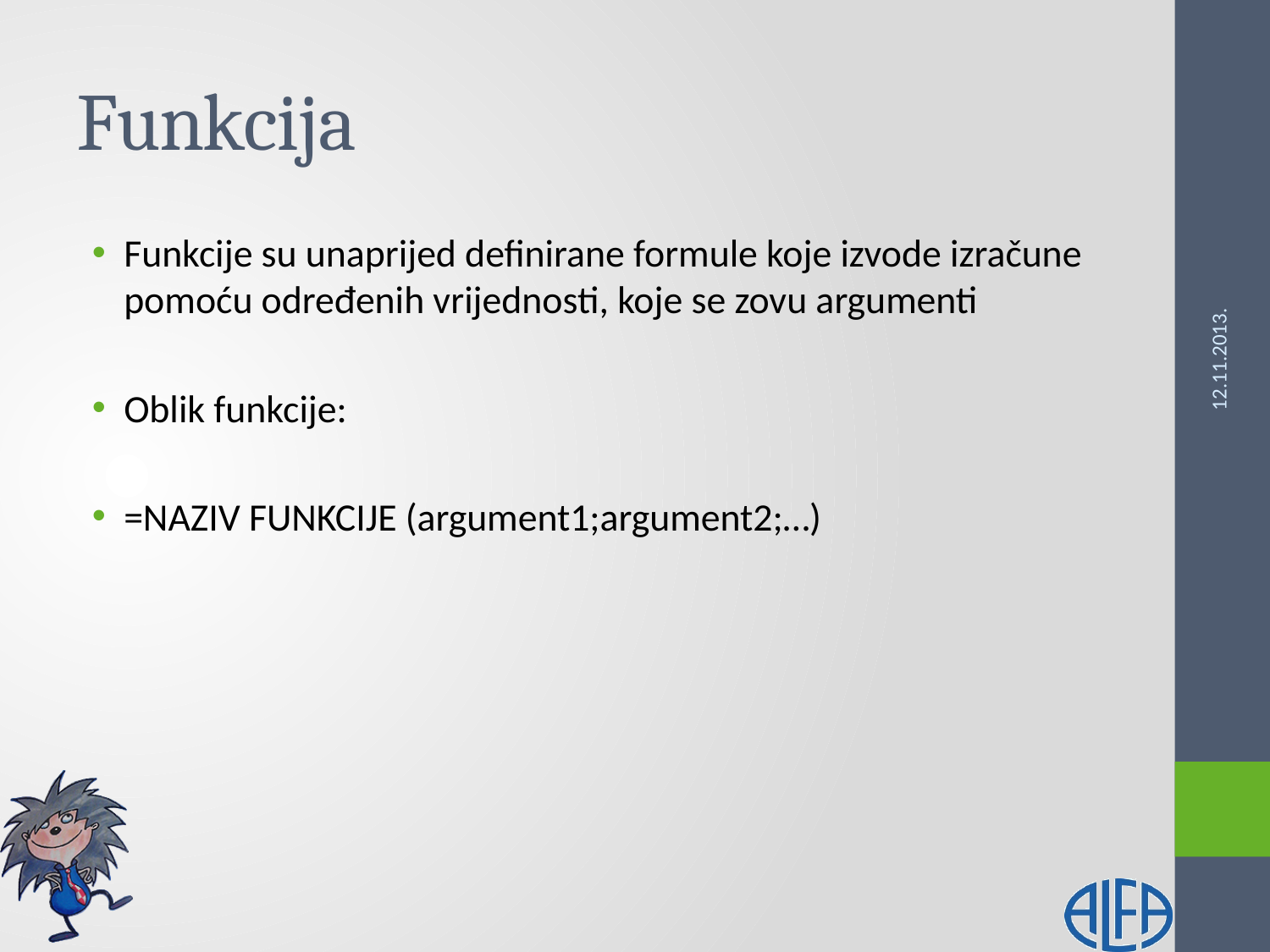

# Funkcija
Funkcije su unaprijed definirane formule koje izvode izračune pomoću određenih vrijednosti, koje se zovu argumenti

Oblik funkcije:

=NAZIV FUNKCIJE (argument1;argument2;…)

12.11.2013.